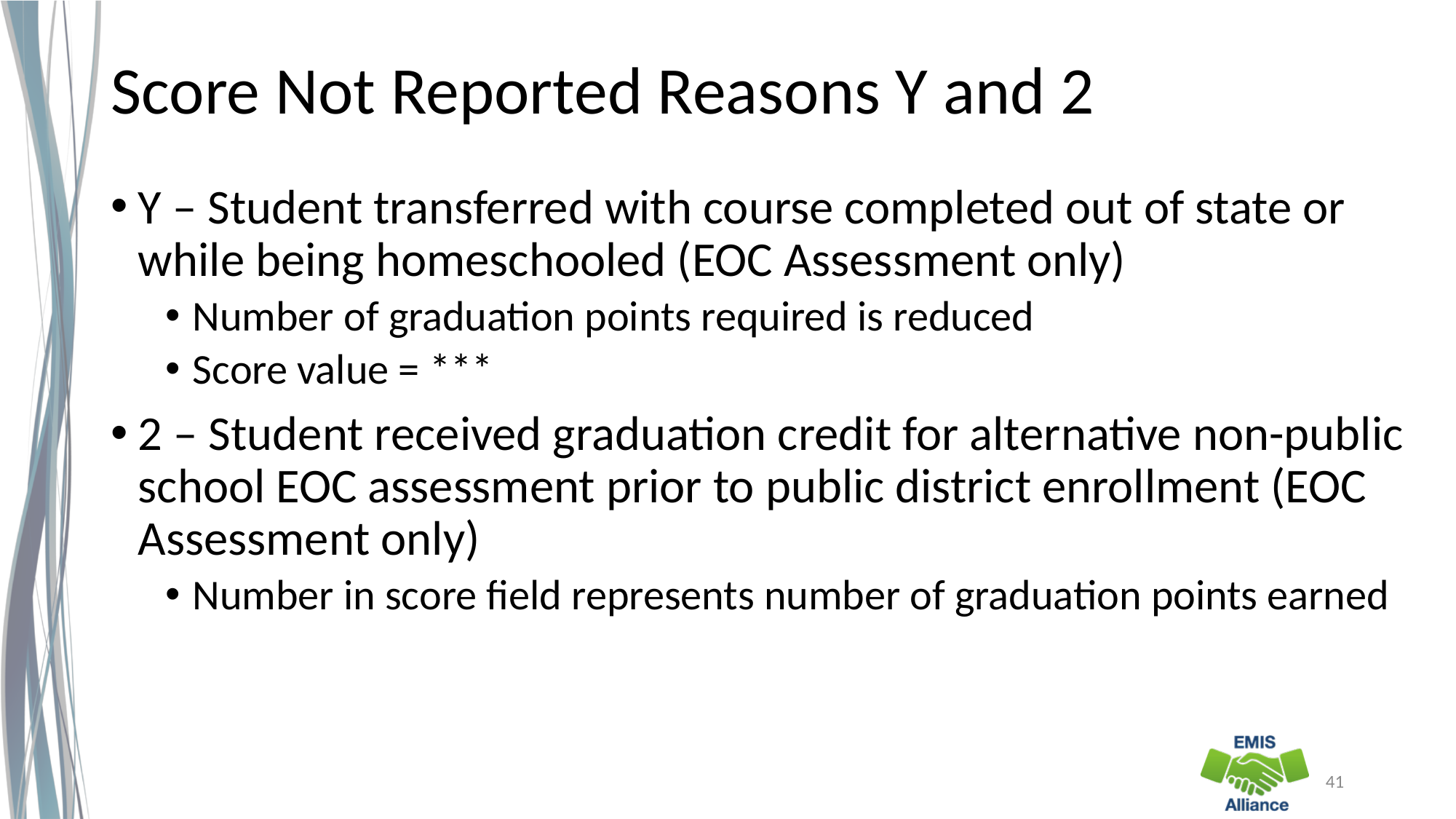

# Score Not Reported Reasons Y and 2
Y – Student transferred with course completed out of state or while being homeschooled (EOC Assessment only)
Number of graduation points required is reduced
Score value = ***
2 – Student received graduation credit for alternative non-public school EOC assessment prior to public district enrollment (EOC Assessment only)
Number in score field represents number of graduation points earned

41